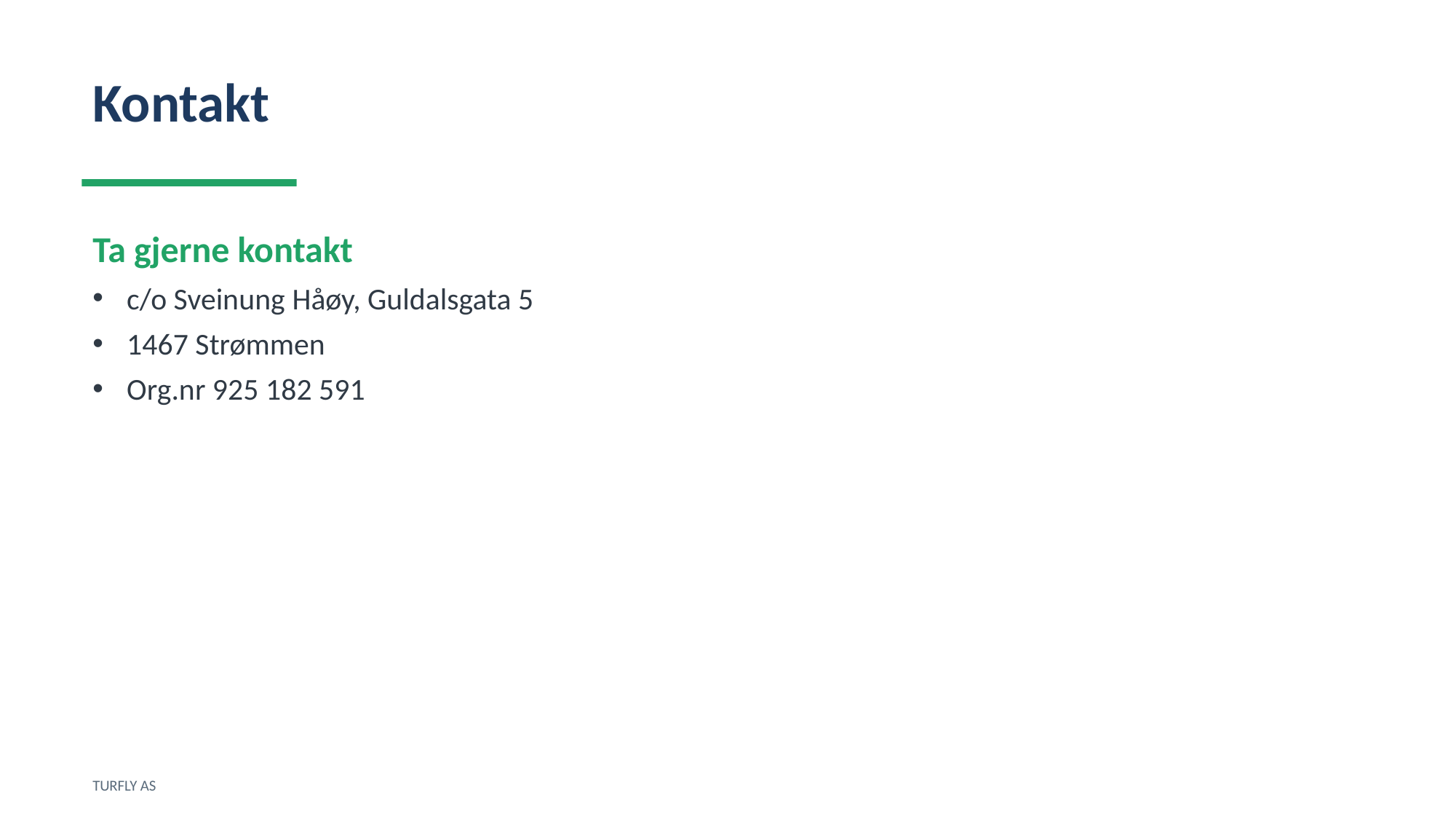

Kontakt

Ta gjerne kontakt
c/o Sveinung Håøy, Guldalsgata 5
1467 Strømmen
Org.nr 925 182 591
TURFLY AS